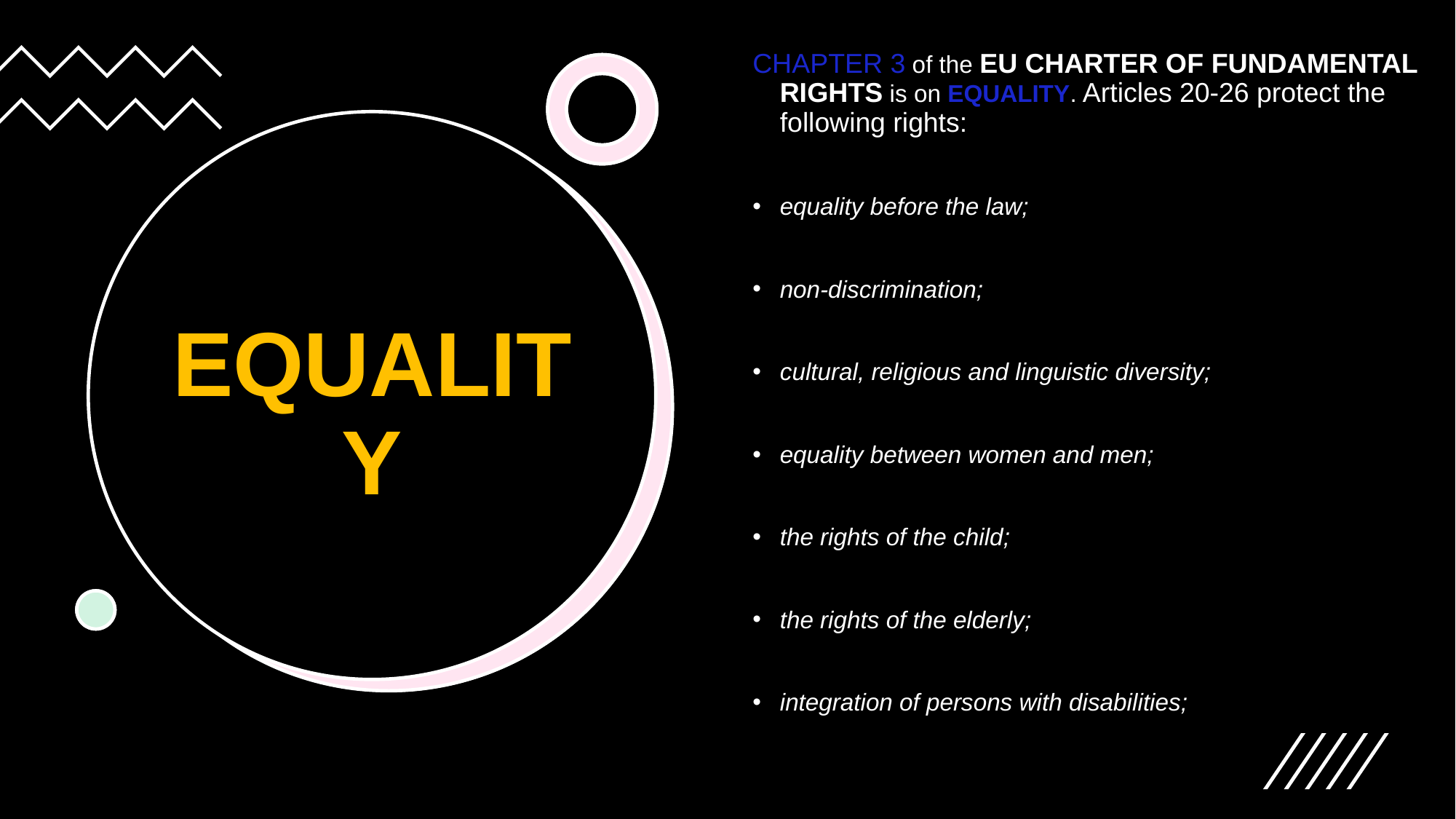

CHAPTER 3 of the EU CHARTER OF FUNDAMENTAL RIGHTS is on EQUALITY. Articles 20-26 protect the following rights:

equality before the law;

non-discrimination;

cultural, religious and linguistic diversity;

equality between women and men;

the rights of the child;

the rights of the elderly;

integration of persons with disabilities;

# EQUALITY